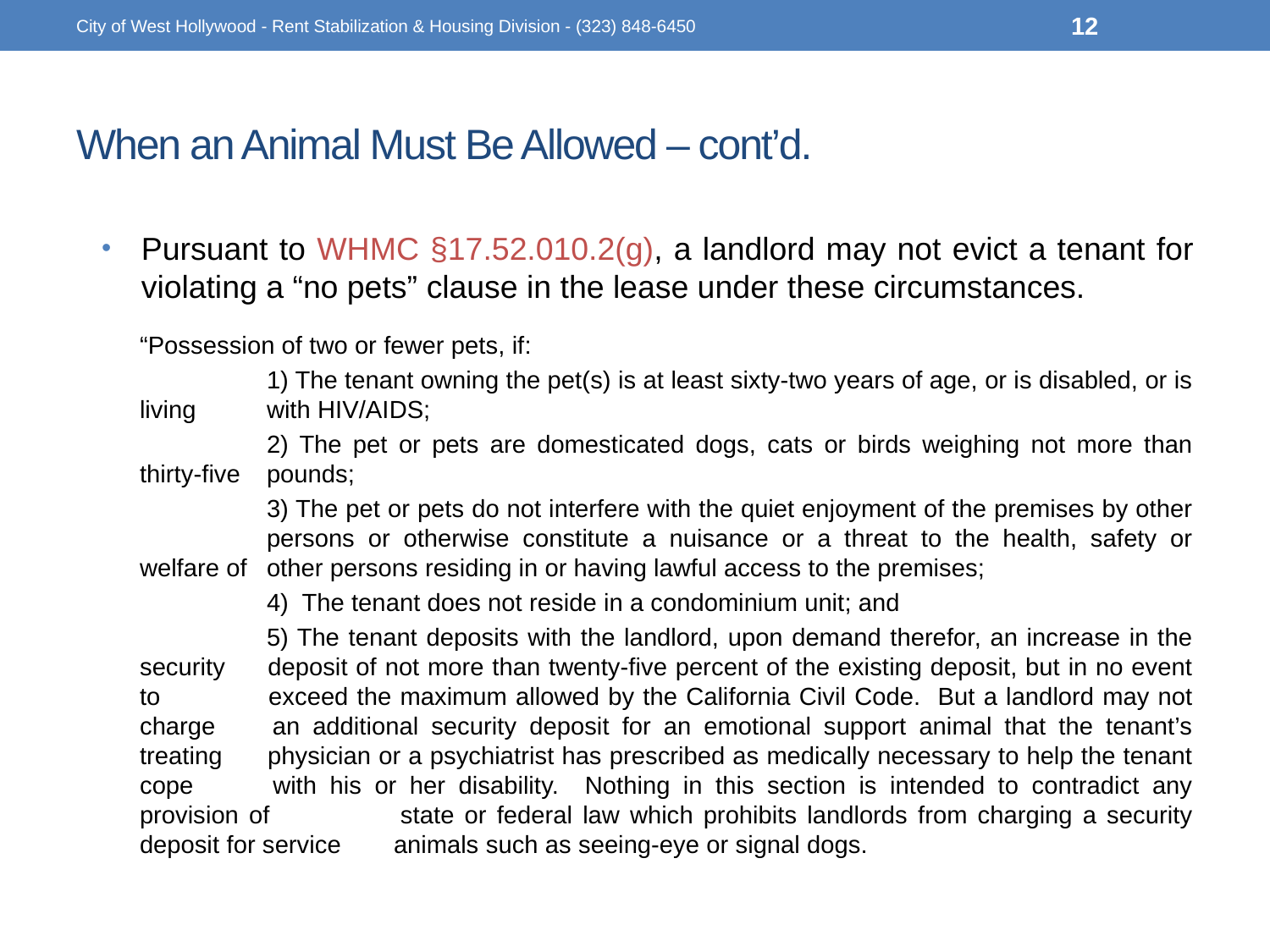

City of West Hollywood - Rent Stabilization & Housing Division - (323) 848-6450
12
# When an Animal Must Be Allowed – cont’d.
Pursuant to WHMC §17.52.010.2(g), a landlord may not evict a tenant for violating a “no pets” clause in the lease under these circumstances.

“Possession of two or fewer pets, if:
	1) The tenant owning the pet(s) is at least sixty-two years of age, or is disabled, or is living 	with HIV/AIDS;
	2) The pet or pets are domesticated dogs, cats or birds weighing not more than thirty-five 	pounds;
	3) The pet or pets do not interfere with the quiet enjoyment of the premises by other 	persons or otherwise constitute a nuisance or a threat to the health, safety or welfare of 	other persons residing in or having lawful access to the premises;
	4)  The tenant does not reside in a condominium unit; and
	5) The tenant deposits with the landlord, upon demand therefor, an increase in the security 	deposit of not more than twenty-five percent of the existing deposit, but in no event to 	exceed the maximum allowed by the California Civil Code.  But a landlord may not charge 	an additional security deposit for an emotional support animal that the tenant’s treating 	physician or a psychiatrist has prescribed as medically necessary to help the tenant cope 	with his or her disability.  Nothing in this section is intended to contradict any provision of 	state or federal law which prohibits landlords from charging a security deposit for service 	animals such as seeing-eye or signal dogs.